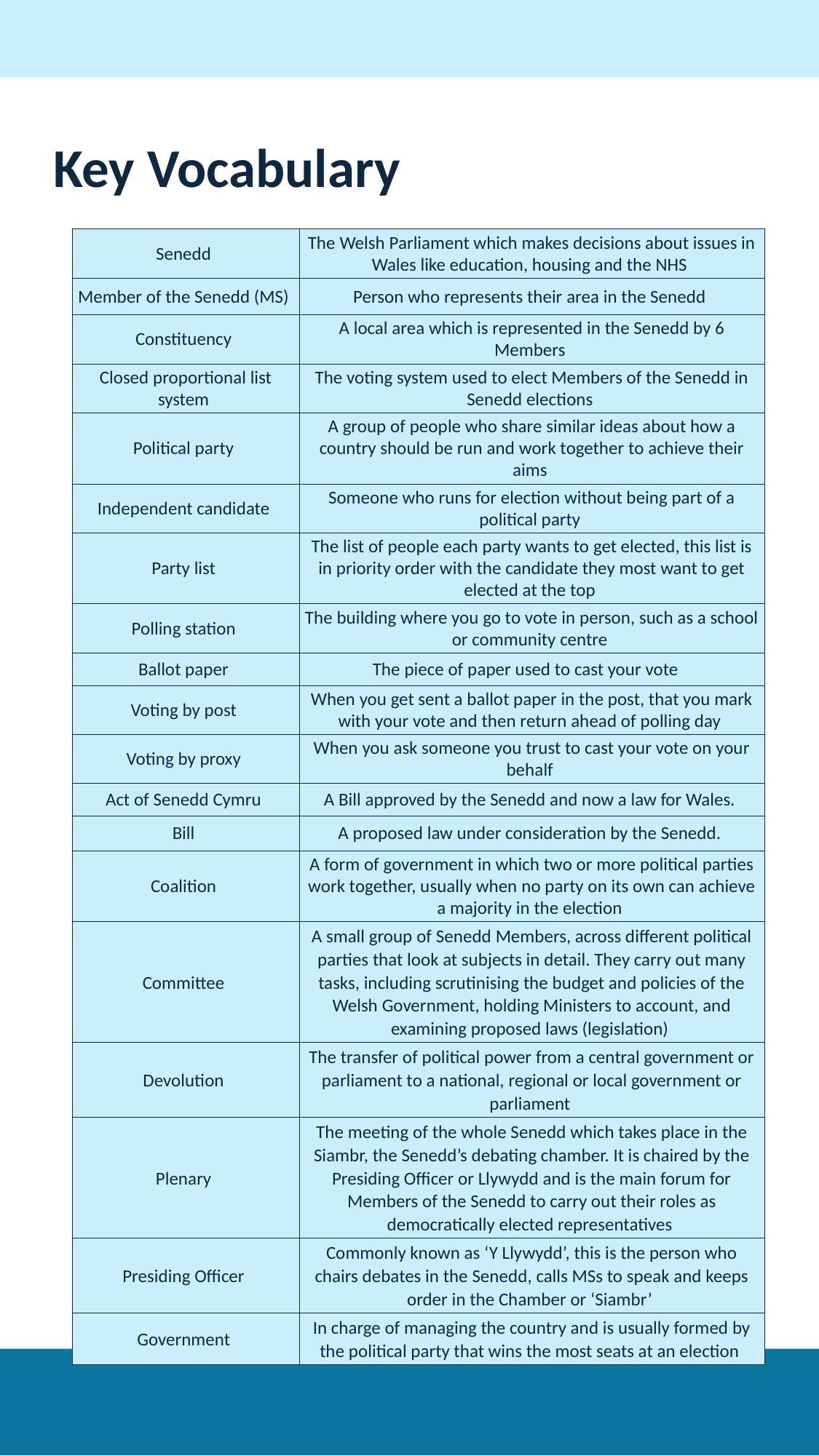

# Key Vocabulary
| Senedd | The Welsh Parliament which makes decisions about issues in Wales like education, housing and the NHS |
| --- | --- |
| Member of the Senedd (MS) | Person who represents their area in the Senedd |
| Constituency | A local area which is represented in the Senedd by 6 Members |
| Closed proportional list system | The voting system used to elect Members of the Senedd in Senedd elections |
| Political party | A group of people who share similar ideas about how a country should be run and work together to achieve their aims |
| Independent candidate | Someone who runs for election without being part of a political party |
| Party list | The list of people each party wants to get elected, this list is in priority order with the candidate they most want to get elected at the top |
| Polling station | The building where you go to vote in person, such as a school or community centre |
| Ballot paper | The piece of paper used to cast your vote |
| Voting by post | When you get sent a ballot paper in the post, that you mark with your vote and then return ahead of polling day |
| Voting by proxy | When you ask someone you trust to cast your vote on your behalf |
| Act of Senedd Cymru | A Bill approved by the Senedd and now a law for Wales. |
| Bill | A proposed law under consideration by the Senedd. |
| Coalition | A form of government in which two or more political parties work together, usually when no party on its own can achieve a majority in the election |
| Committee | A small group of Senedd Members, across different political parties that look at subjects in detail. They carry out many tasks, including scrutinising the budget and policies of the Welsh Government, holding Ministers to account, and examining proposed laws (legislation) |
| Devolution | The transfer of political power from a central government or parliament to a national, regional or local government or parliament |
| Plenary | The meeting of the whole Senedd which takes place in the Siambr, the Senedd’s debating chamber. It is chaired by the Presiding Officer or Llywydd and is the main forum for Members of the Senedd to carry out their roles as democratically elected representatives |
| Presiding Officer | Commonly known as ‘Y Llywydd’, this is the person who chairs debates in the Senedd, calls MSs to speak and keeps order in the Chamber or ‘Siambr’ |
| Government | In charge of managing the country and is usually formed by the political party that wins the most seats at an election |
2026 Senedd Election Resources  Educator Guidance
4